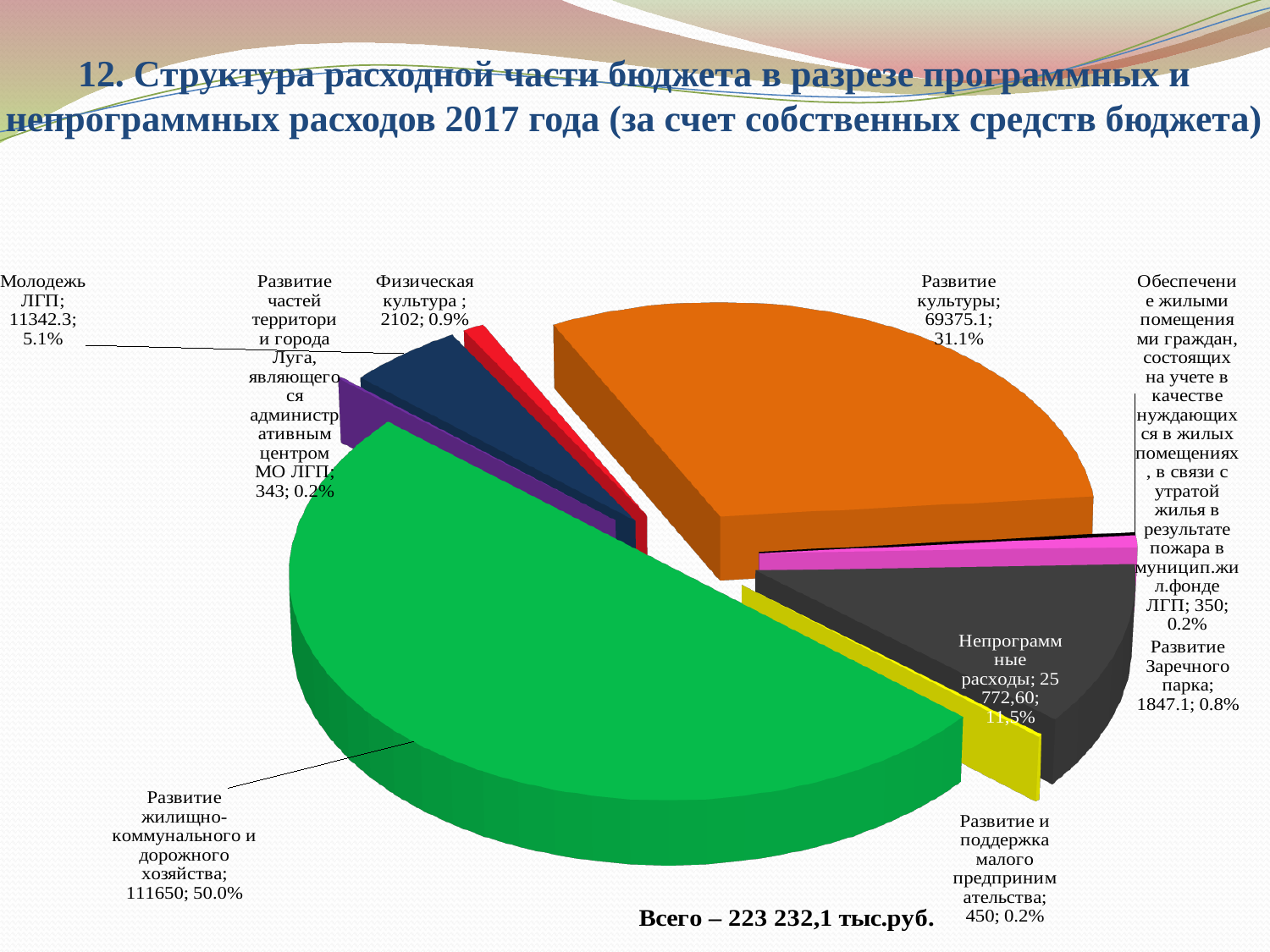

# 12. Структура расходной части бюджета в разрезе программных и непрограммных расходов 2017 года (за счет собственных средств бюджета)

[unsupported chart]